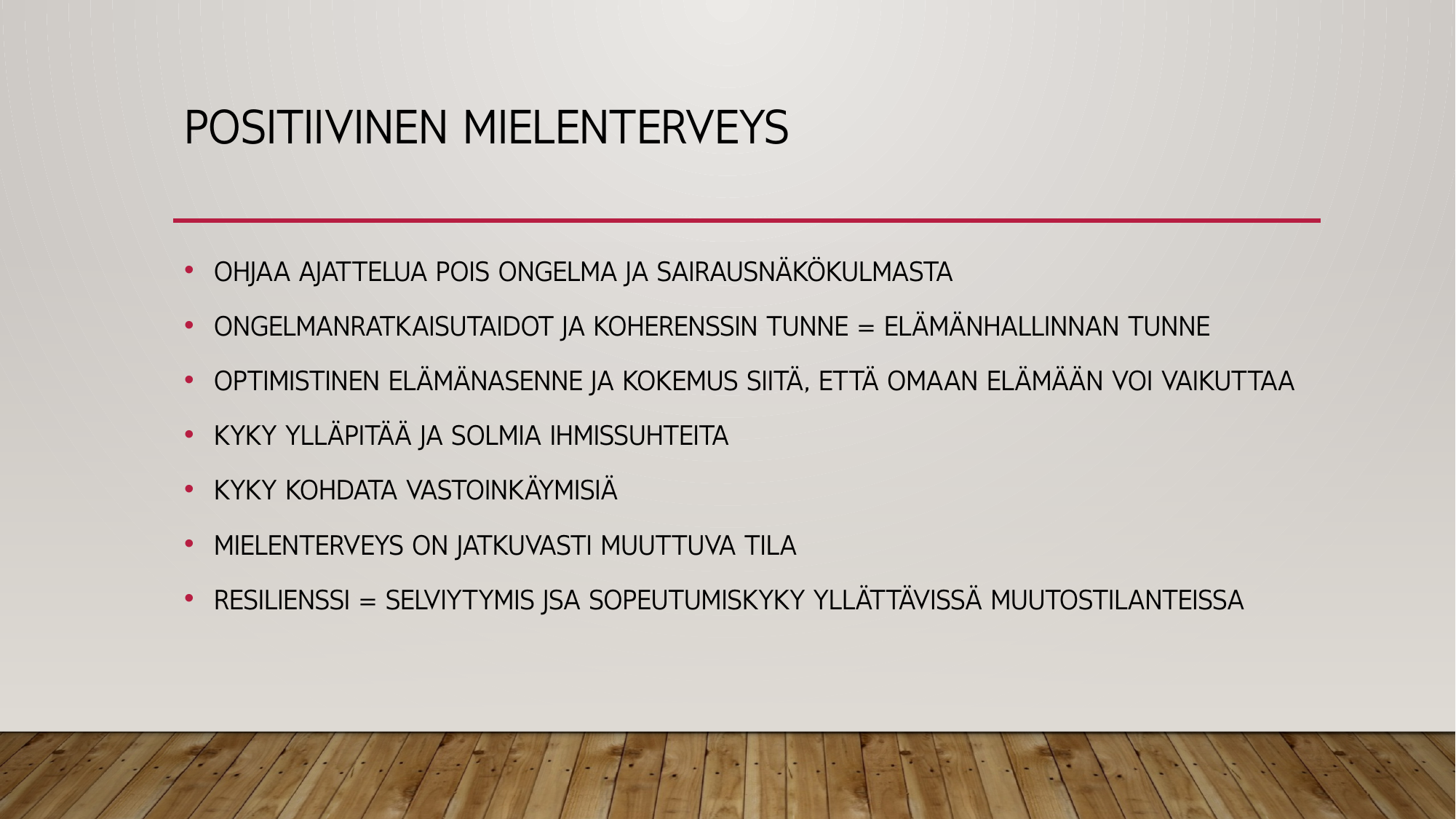

# POSITIIVINEN MIELENTERVEYS
OHJAA AJATTELUA POIS ONGELMA JA SAIRAUSNÄKÖKULMASTA
ONGELMANRATKAISUTAIDOT JA KOHERENSSIN TUNNE = ELÄMÄNHALLINNAN TUNNE
OPTIMISTINEN ELÄMÄNASENNE JA KOKEMUS SIITÄ, ETTÄ OMAAN ELÄMÄÄN VOI VAIKUTTAA
KYKY YLLÄPITÄÄ JA SOLMIA IHMISSUHTEITA
KYKY KOHDATA VASTOINKÄYMISIÄ
MIELENTERVEYS ON JATKUVASTI MUUTTUVA TILA
RESILIENSSI = SELVIYTYMIS JSA SOPEUTUMISKYKY YLLÄTTÄVISSÄ MUUTOSTILANTEISSA